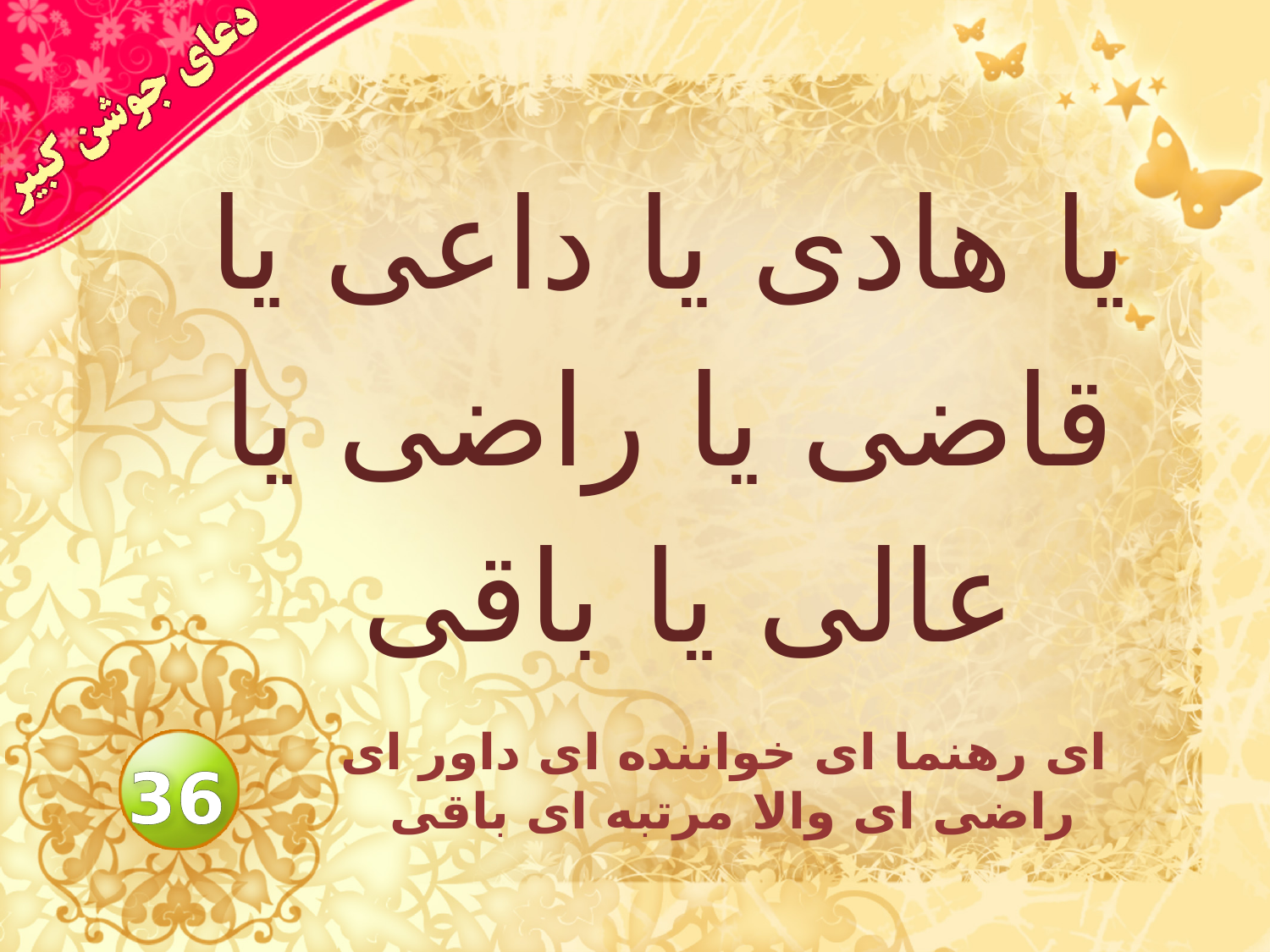

# يا هادى يا داعى يا قاضى يا راضى يا عالى يا باقى
اى رهنما اى خواننده اى داور اى راضى اى والا مرتبه اى باقى

36